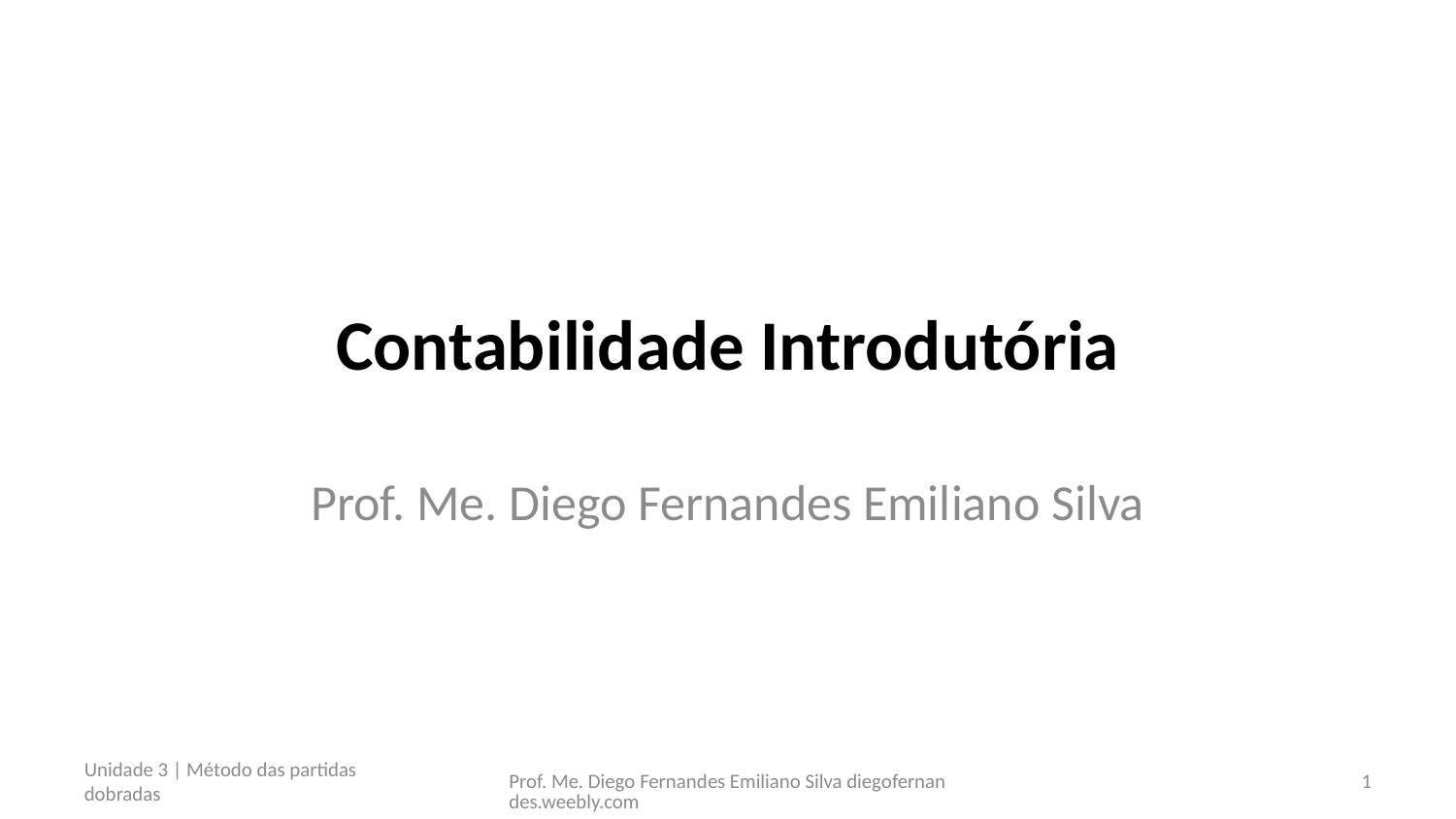

# Contabilidade Introdutória
Prof. Me. Diego Fernandes Emiliano Silva
Unidade 3 | Método das partidas dobradas
Prof. Me. Diego Fernandes Emiliano Silva diegofernandes.weebly.com
1